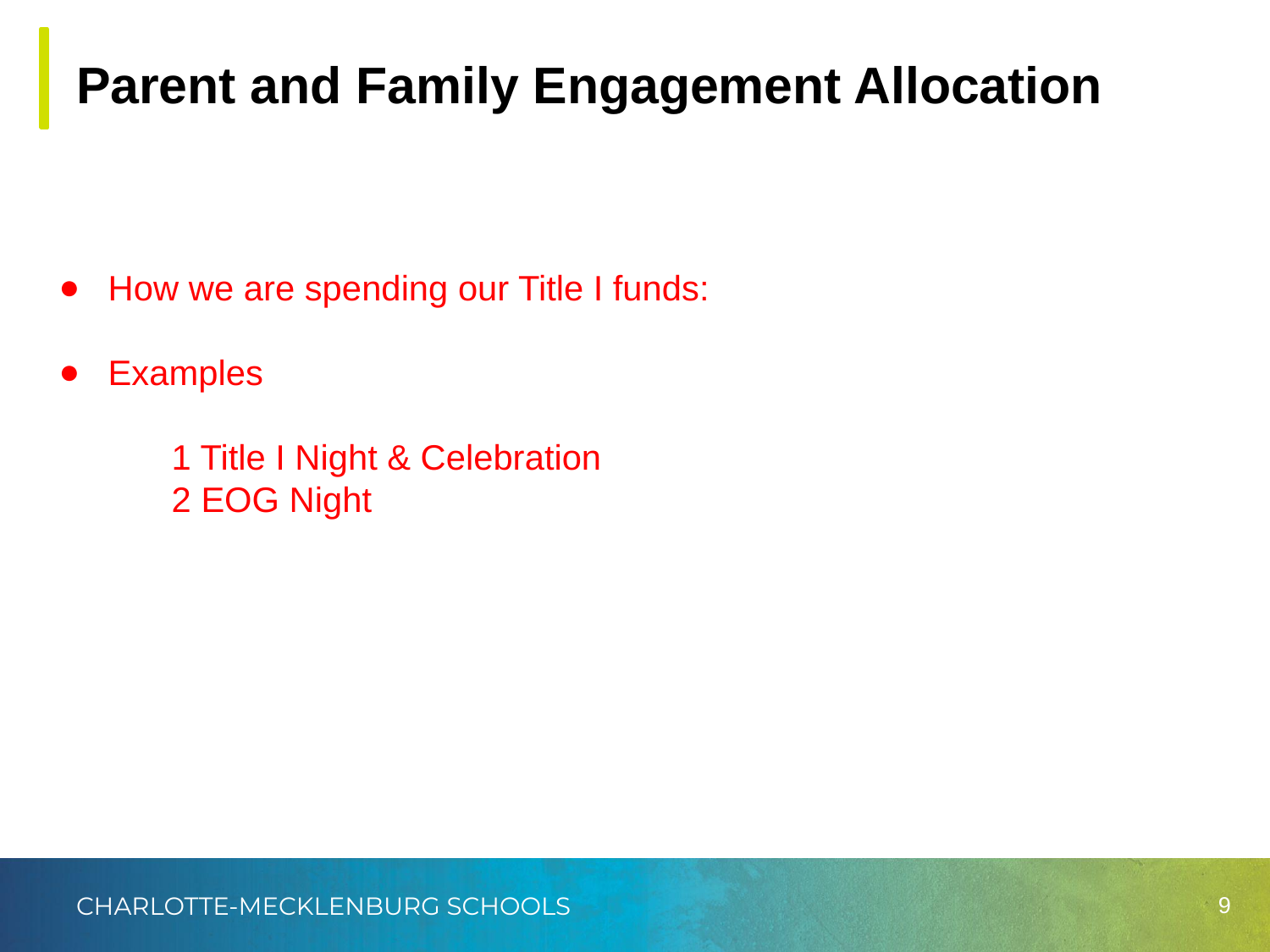

# Parent and Family Engagement Allocation
How we are spending our Title I funds:

Examples

1 Title I Night & Celebration
2 EOG Night

9